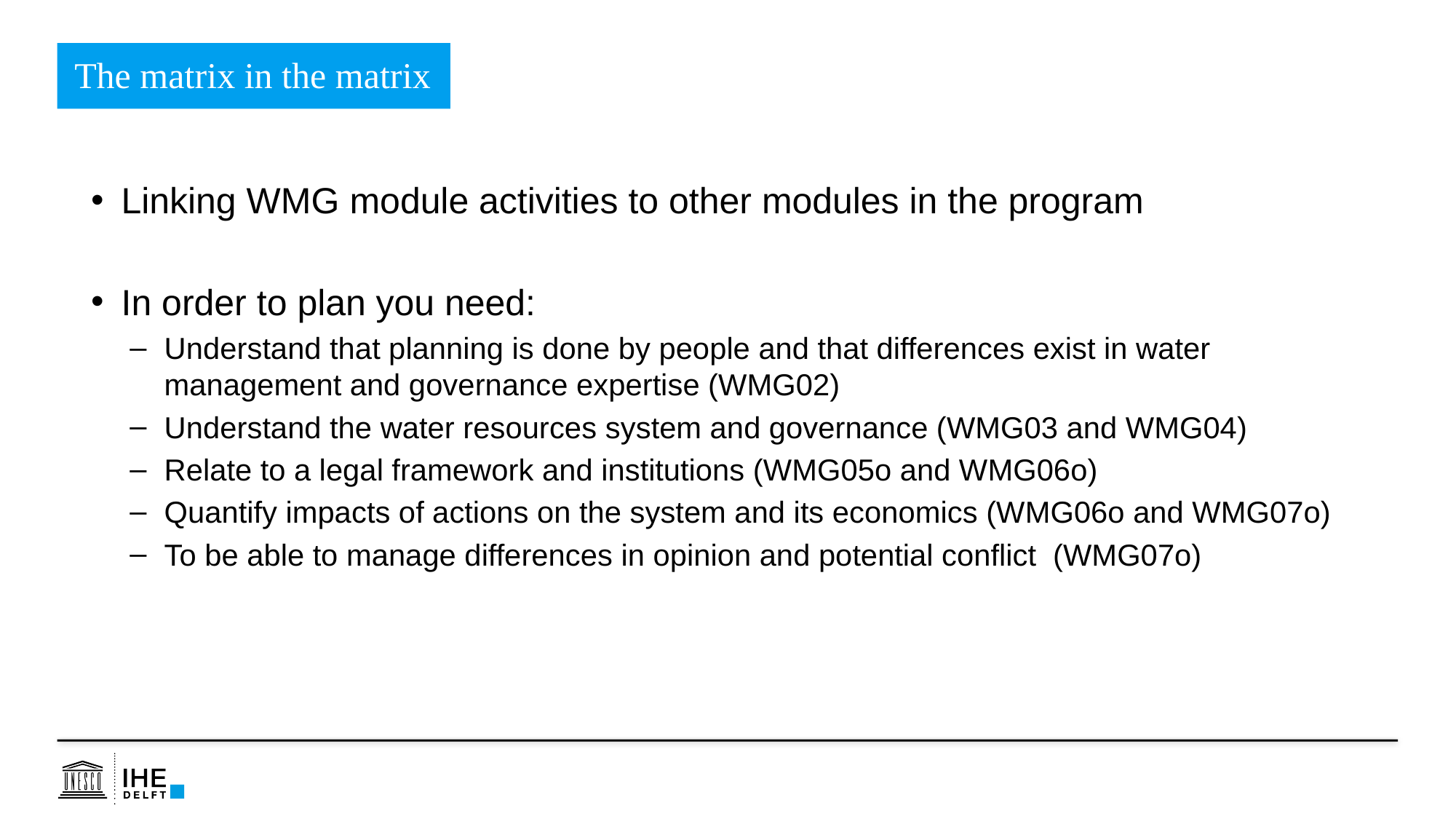

The matrix in the matrix
Linking WMG module activities to other modules in the program

In order to plan you need:
Understand that planning is done by people and that differences exist in water management and governance expertise (WMG02)
Understand the water resources system and governance (WMG03 and WMG04)
Relate to a legal framework and institutions (WMG05o and WMG06o)
Quantify impacts of actions on the system and its economics (WMG06o and WMG07o)
To be able to manage differences in opinion and potential conflict  (WMG07o)